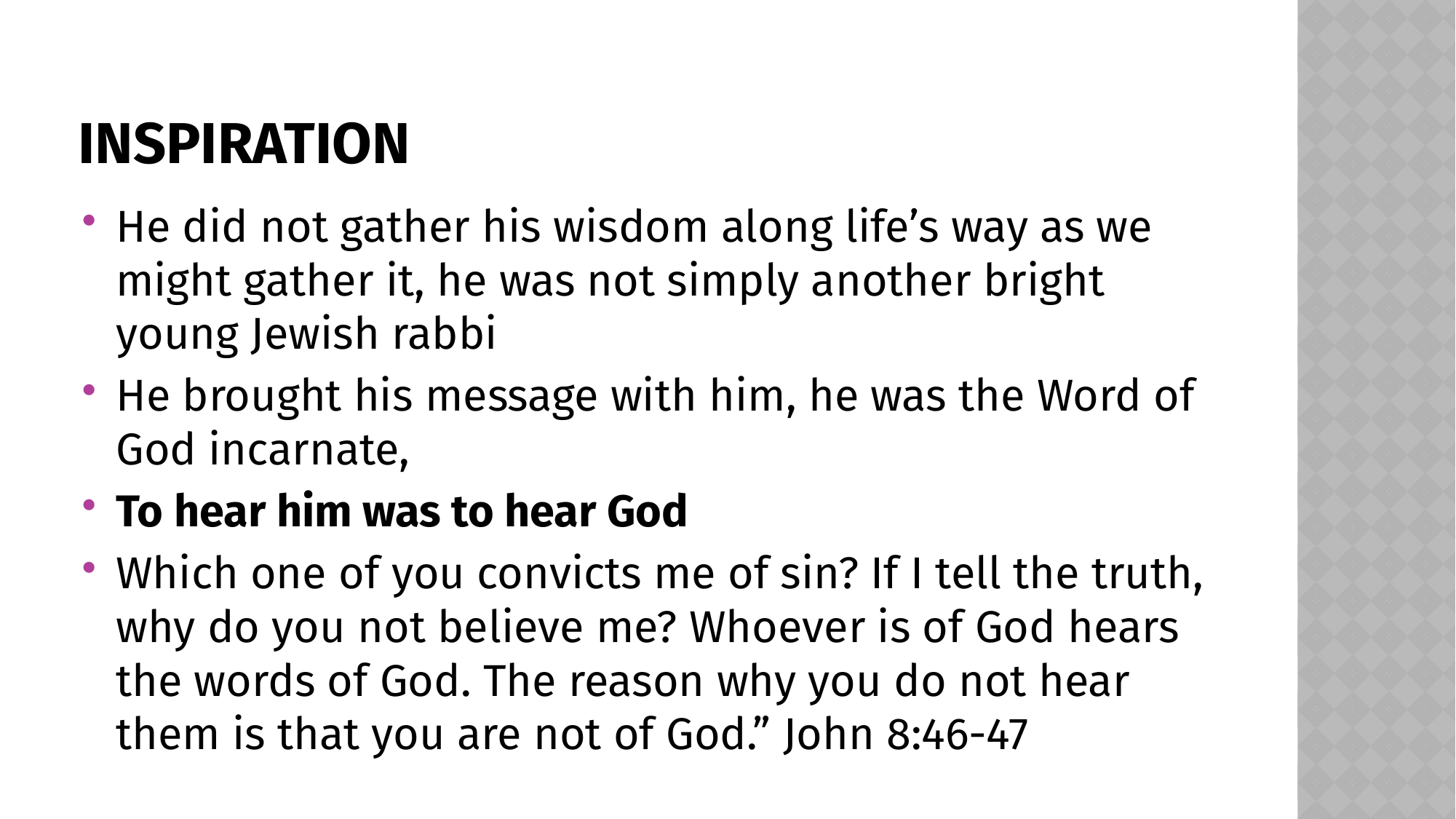

# Inspiration
He did not gather his wisdom along life’s way as we might gather it, he was not simply another bright young Jewish rabbi
He brought his message with him, he was the Word of God incarnate,
To hear him was to hear God
Which one of you convicts me of sin? If I tell the truth, why do you not believe me? Whoever is of God hears the words of God. The reason why you do not hear them is that you are not of God.” John 8:46-47